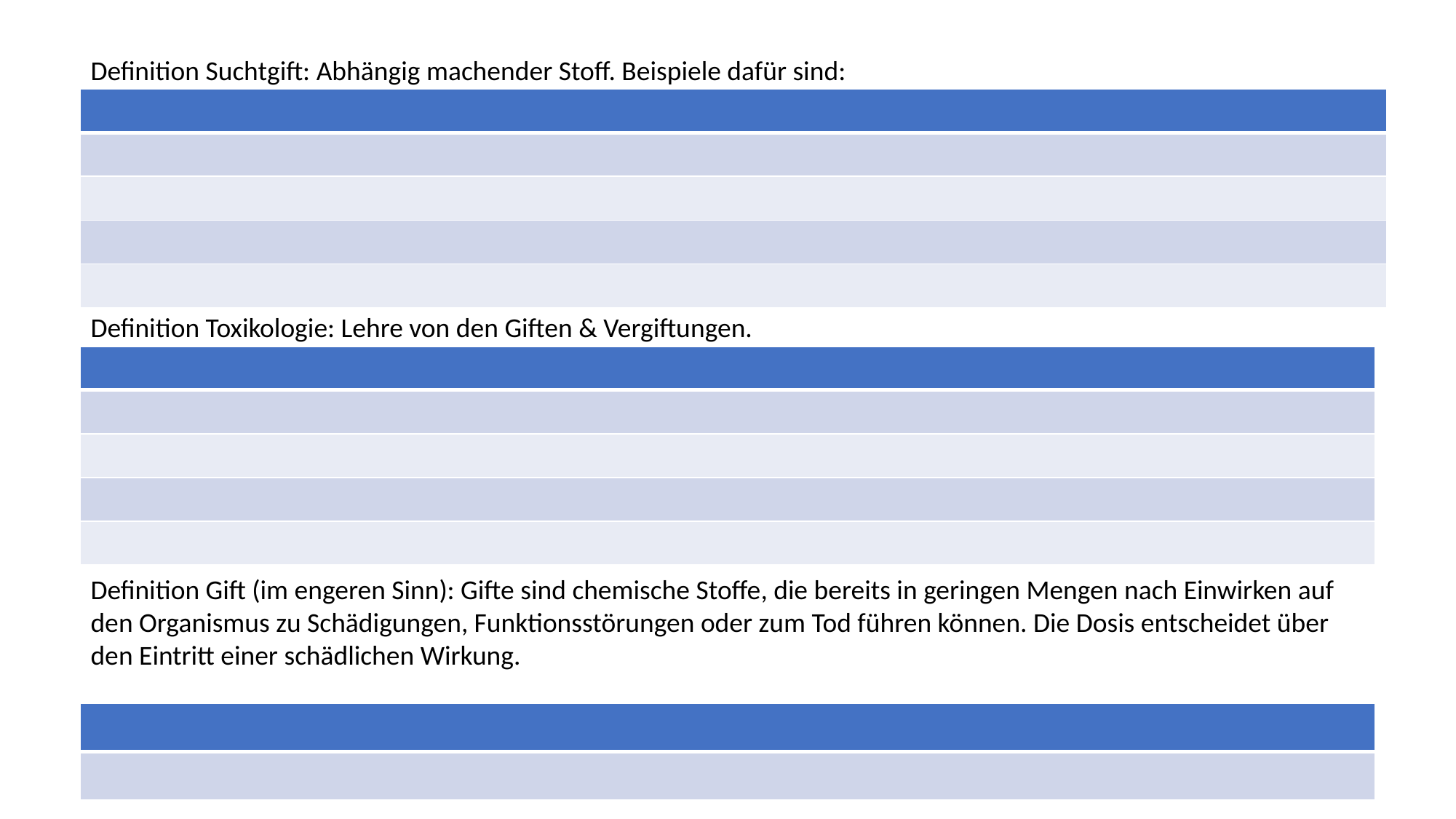

Definition Suchtgift: Abhängig machender Stoff. Beispiele dafür sind:

|  |
| --- |
|  |
|  |
|  |
|  |
Definition Toxikologie: Lehre von den Giften & Vergiftungen.

Definition Gift (im engeren Sinn): Gifte sind chemische Stoffe, die bereits in geringen Mengen nach Einwirken auf den Organismus zu Schädigungen, Funktionsstörungen oder zum Tod führen können. Die Dosis entscheidet über den Eintritt einer schädlichen Wirkung.

|  |
| --- |
|  |
|  |
|  |
|  |
|  |
| --- |
|  |